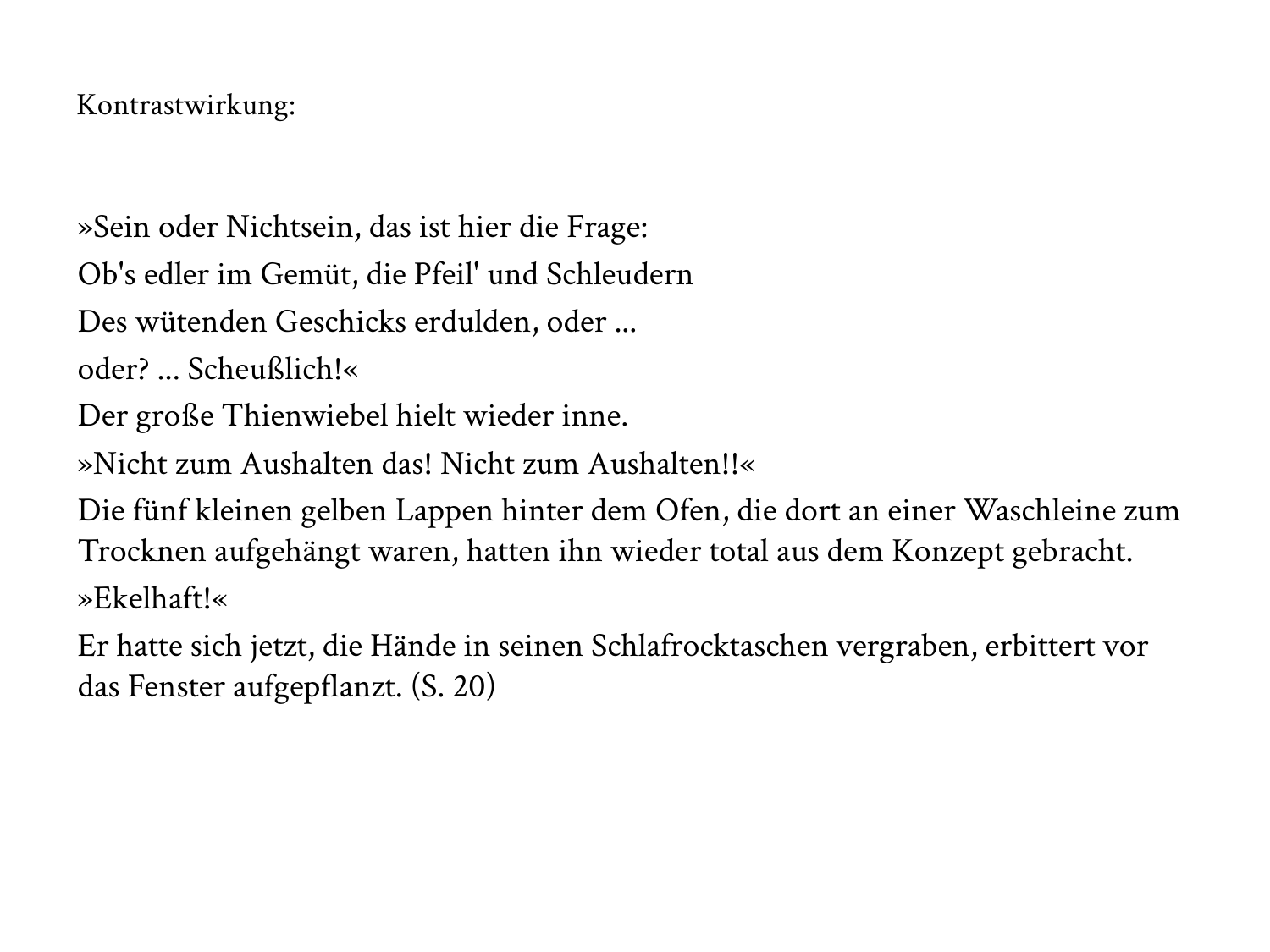

# Kontrastwirkung:

»Sein oder Nichtsein, das ist hier die Frage:
Ob's edler im Gemüt, die Pfeil' und Schleudern
Des wütenden Geschicks erdulden, oder ...
oder? ... Scheußlich!«
Der große Thienwiebel hielt wieder inne.
»Nicht zum Aushalten das! Nicht zum Aushalten!!«
Die fünf kleinen gelben Lappen hinter dem Ofen, die dort an einer Waschleine zum Trocknen aufgehängt waren, hatten ihn wieder total aus dem Konzept gebracht.
»Ekelhaft!«
Er hatte sich jetzt, die Hände in seinen Schlafrocktaschen vergraben, erbittert vor das Fenster aufgepflanzt. (S. 20)